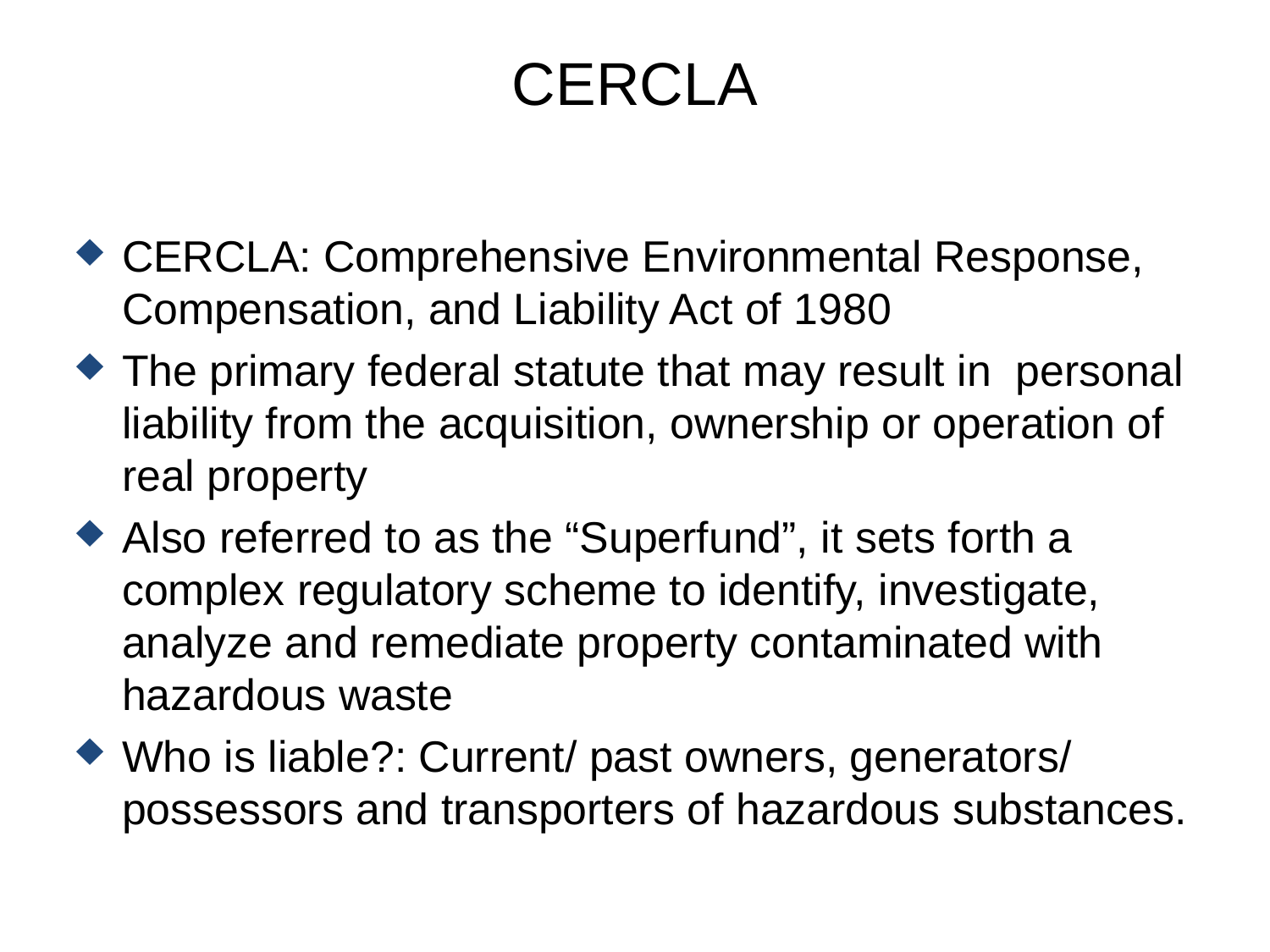

# CERCLA
CERCLA: Comprehensive Environmental Response, Compensation, and Liability Act of 1980
The primary federal statute that may result in  personal liability from the acquisition, ownership or operation of real property
Also referred to as the “Superfund”, it sets forth a complex regulatory scheme to identify, investigate, analyze and remediate property contaminated with hazardous waste
Who is liable?: Current/ past owners, generators/ possessors and transporters of hazardous substances.